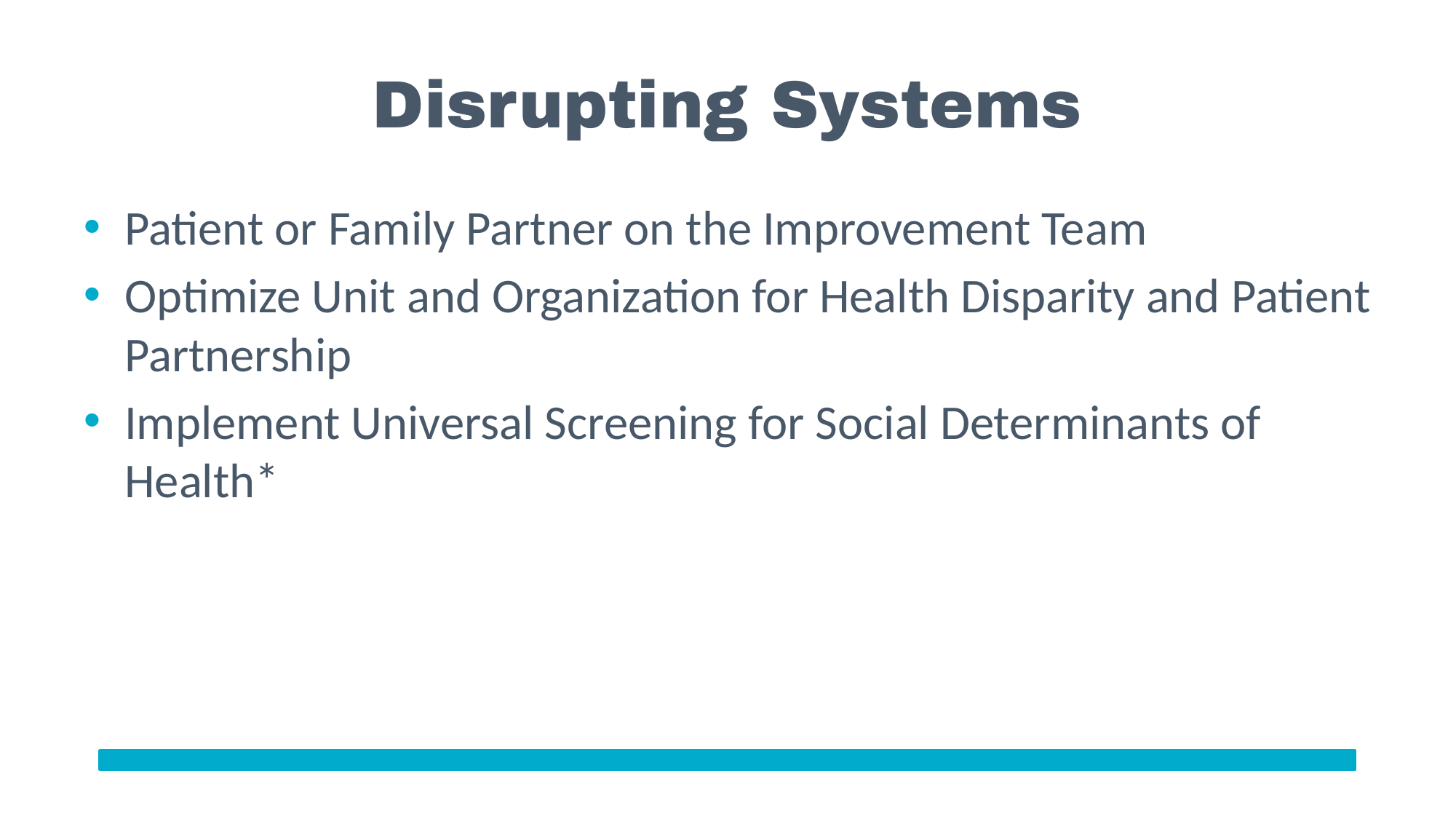

# Disrupting Systems
Patient or Family Partner on the Improvement Team
Optimize Unit and Organization for Health Disparity and Patient Partnership
Implement Universal Screening for Social Determinants of Health*